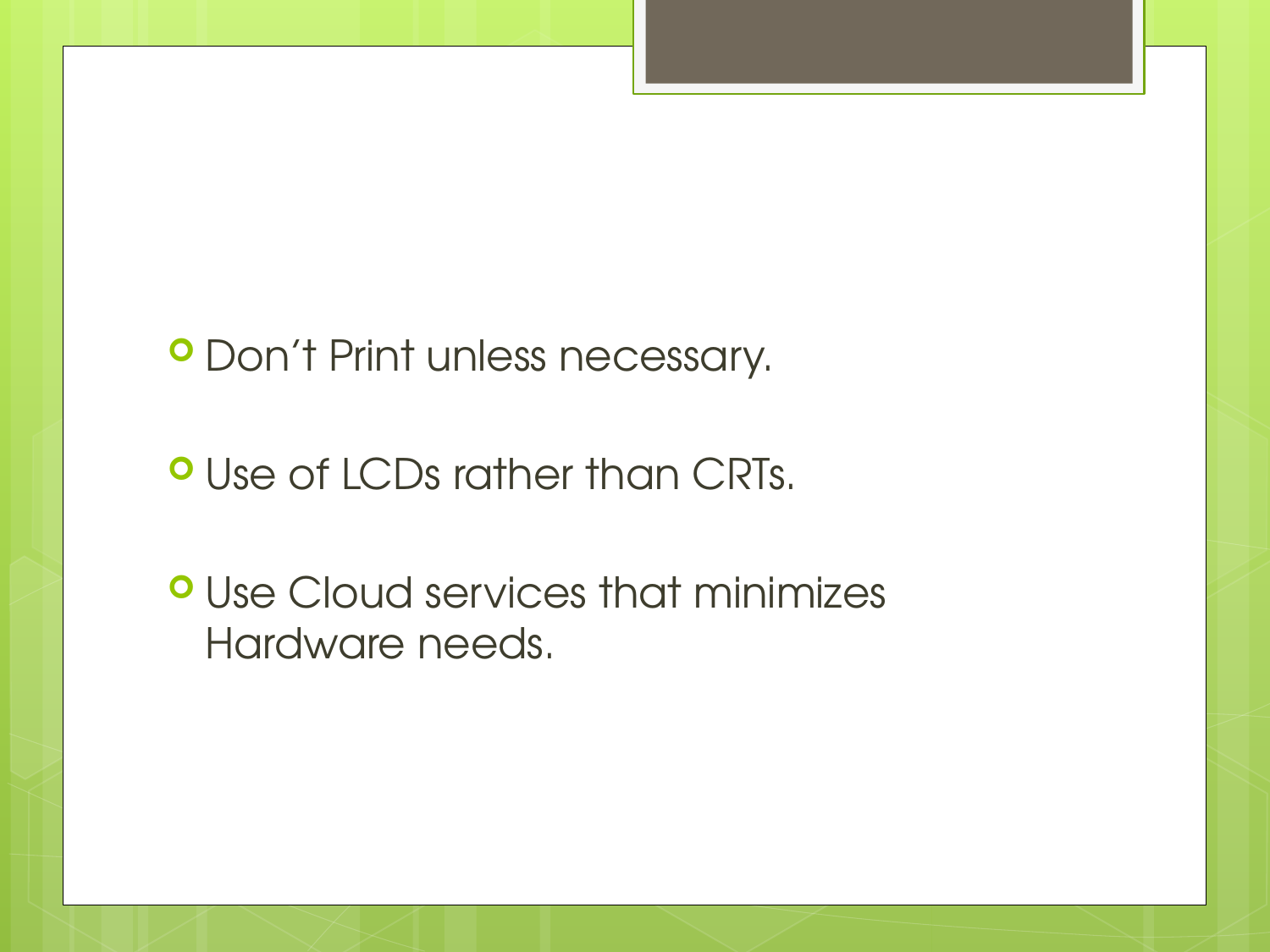

#
Don’t Print unless necessary.

Use of LCDs rather than CRTs.

Use Cloud services that minimizes Hardware needs.